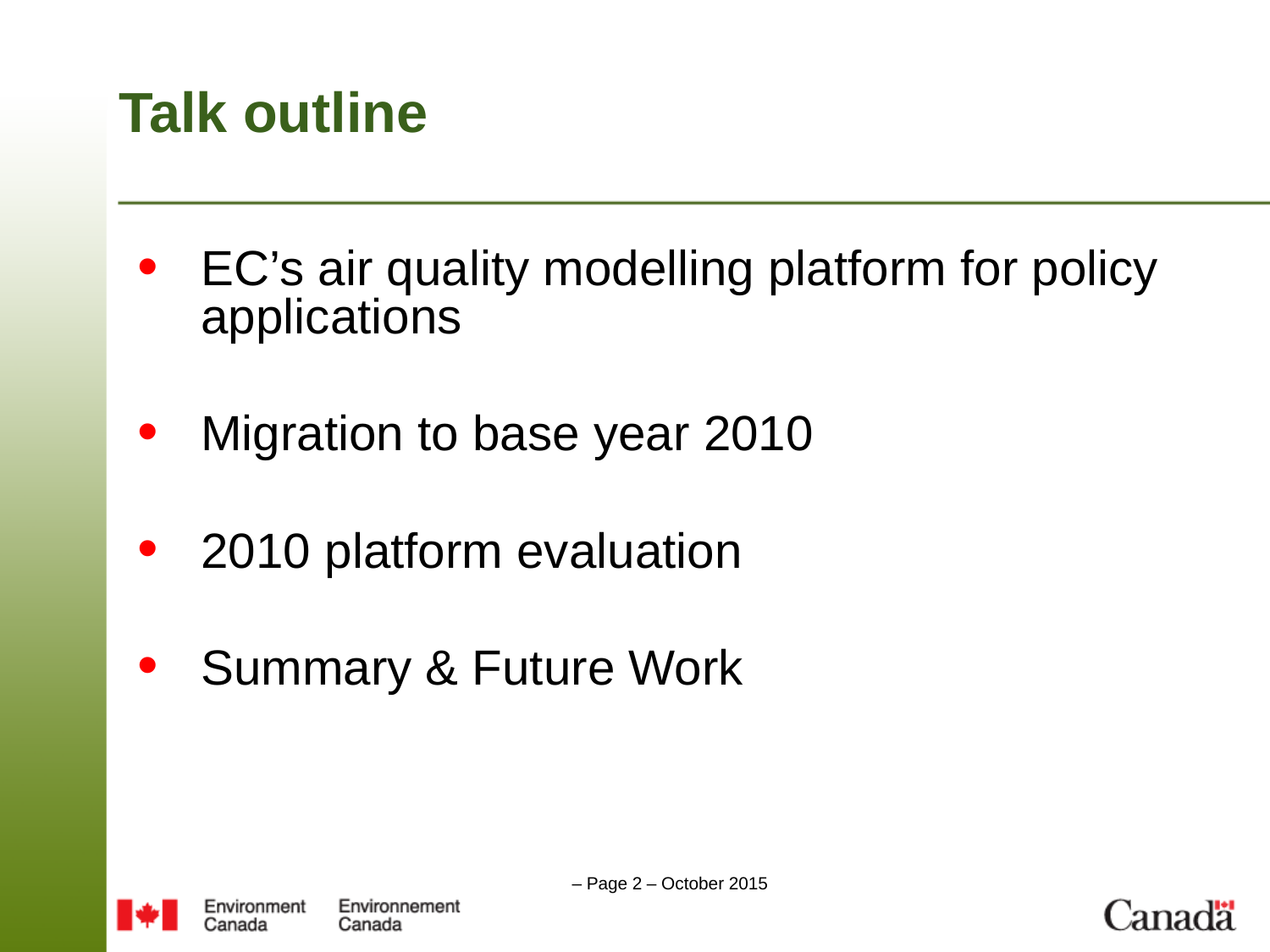

Talk outline

EC’s air quality modelling platform for policy applications

Migration to base year 2010

2010 platform evaluation

Summary & Future Work